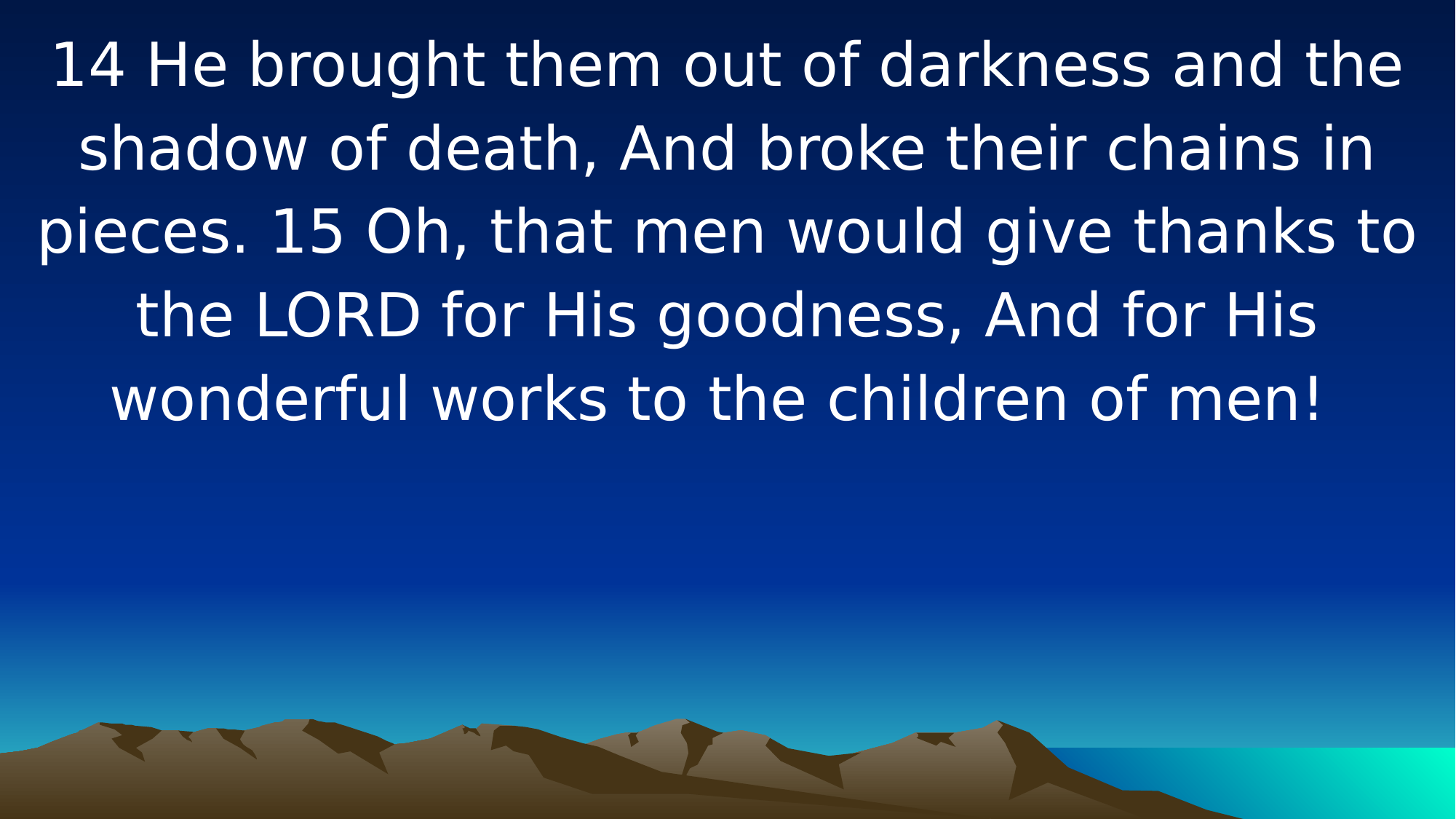

14 He brought them out of darkness and the shadow of death, And broke their chains in pieces. 15 Oh, that men would give thanks to the LORD for His goodness, And for His wonderful works to the children of men!